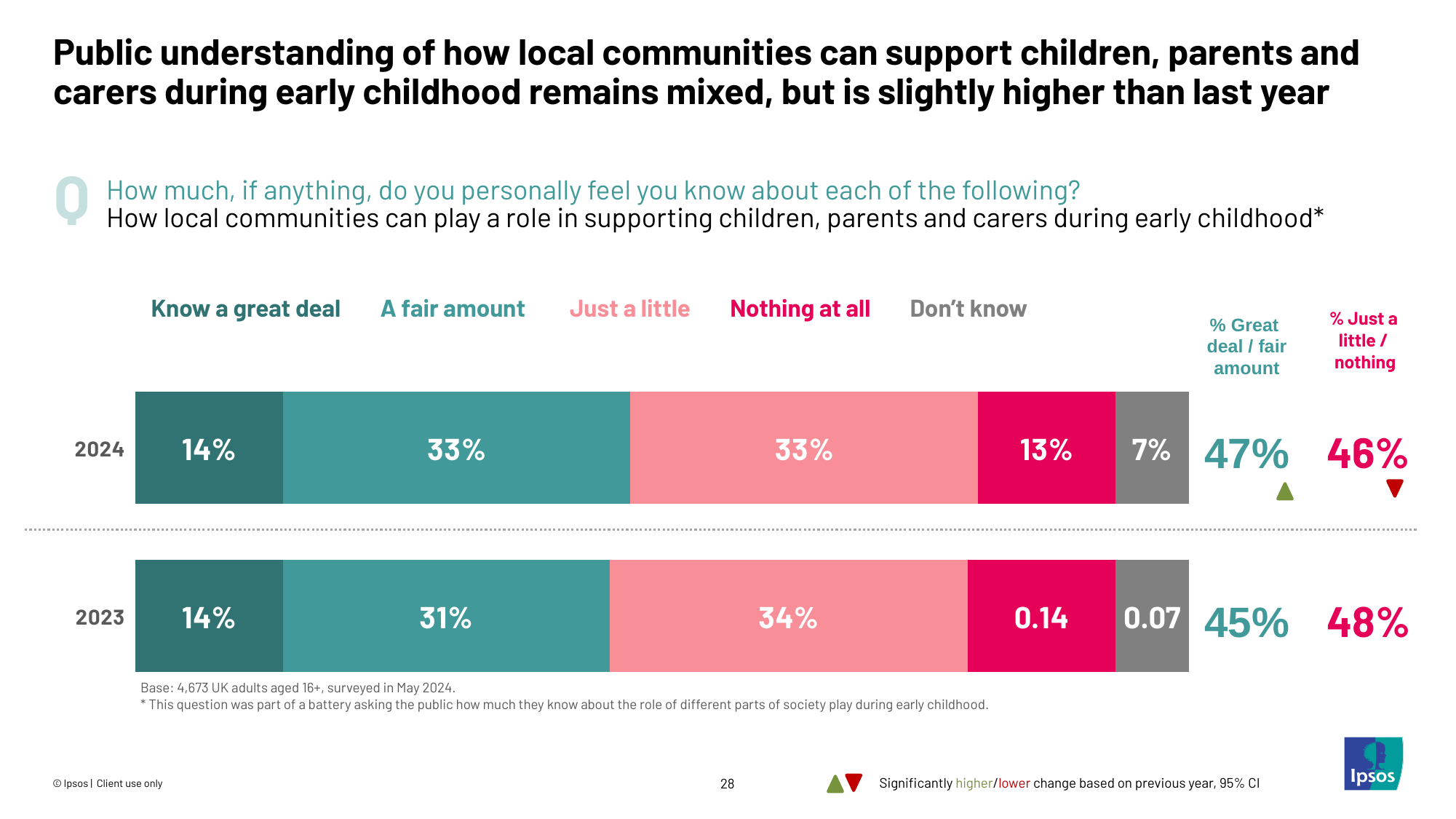

# Public understanding of how local communities can support children, parents and carers during early childhood remains mixed, but is slightly higher than last year
Q
How much, if anything, do you personally feel you know about each of the following?
How local communities can play a role in supporting children, parents and carers during early childhood*
Know a great deal        A fair amount         Just a little        Nothing at all        Don’t know
% Just a
little /
nothing
% Great
deal / fair amount

### Chart

| Category | I know a great deal | I know a fair amount | I know just a little | I have heard of this phrase but know nothing | I have never heard of this phrase |
|---|---|---|---|---|---|
| 2023 | 0.14 | 0.31 | 0.34 | 0.14 | 0.07 |
| 2024 | 0.14 | 0.33 | 0.33 | 0.13 | 0.07 |
47%
46%

45%
48%
Base: 4,673 UK adults aged 16+, surveyed in May 2024.
* This question was part of a battery asking the public how much they know about the role of different parts of society play during early childhood.
Significantly higher/lower change based on previous year, 95% CI